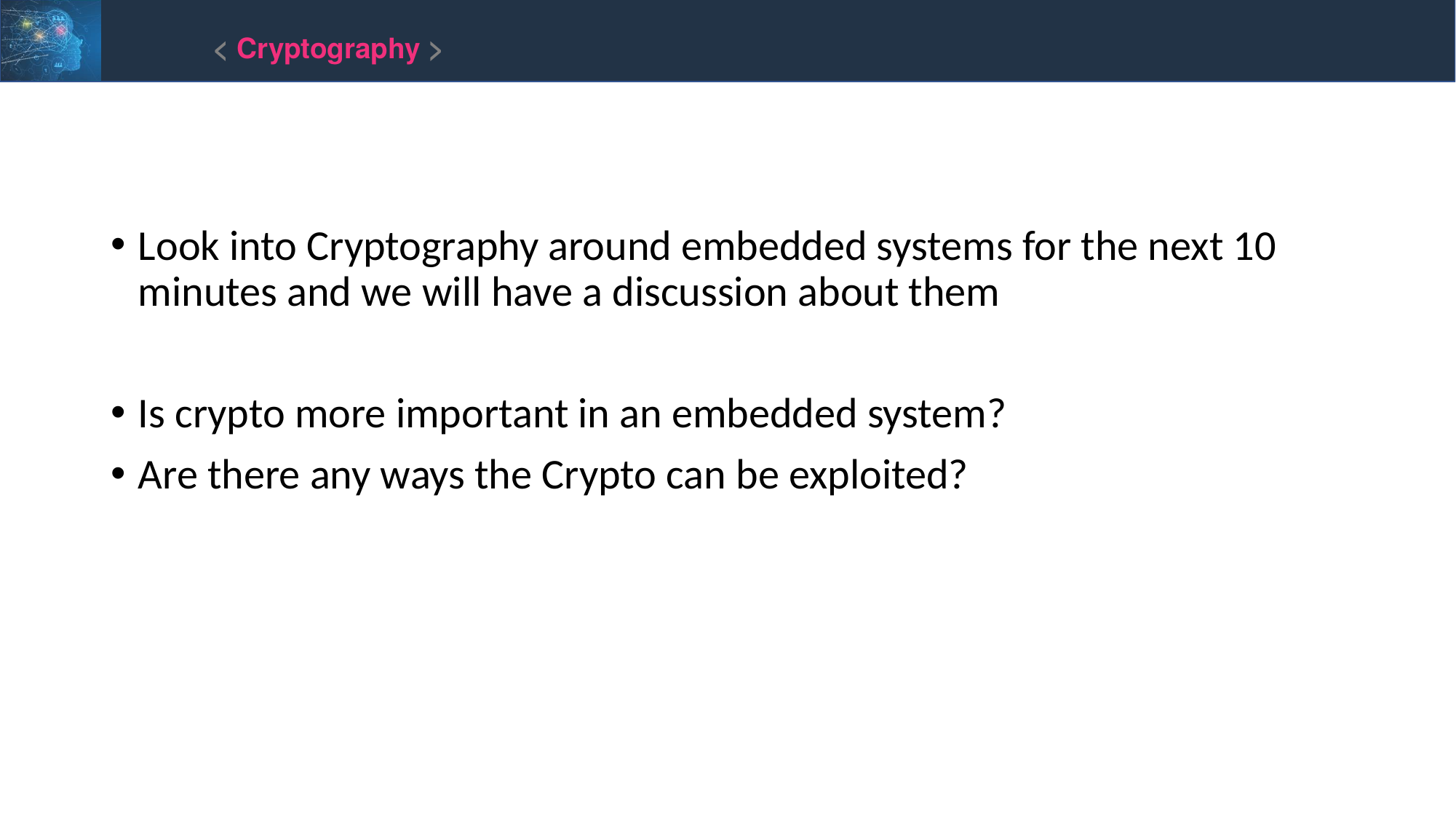

< Cryptography >
Look into Cryptography around embedded systems for the next 10 minutes and we will have a discussion about them

Is crypto more important in an embedded system?
Are there any ways the Crypto can be exploited?